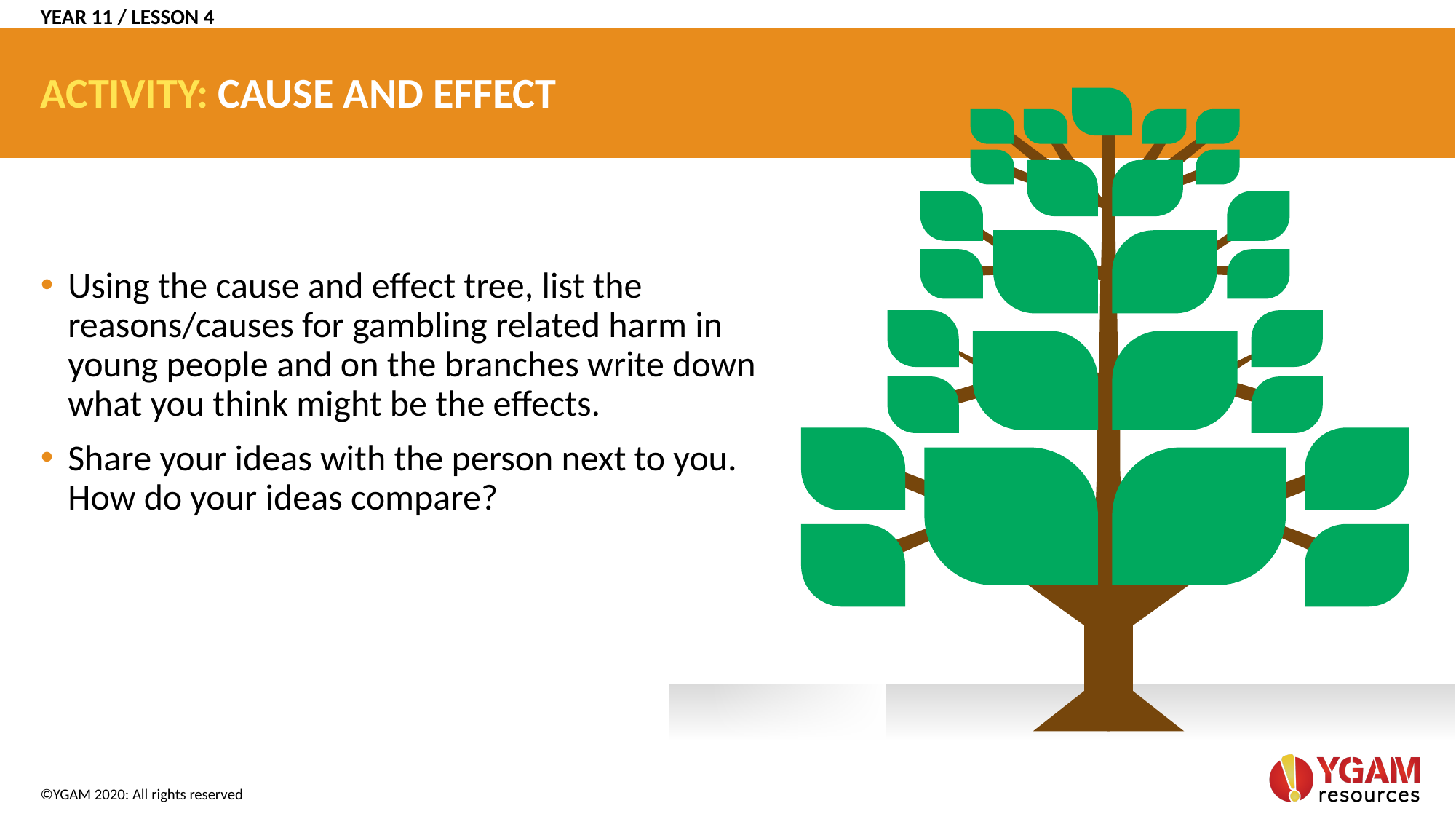

YEAR 11 / LESSON 4
# ACTIVITY: CAUSE AND EFFECT

Using the cause and effect tree, list the reasons/causes for gambling related harm in young people and on the branches write down what you think might be the effects.
Share your ideas with the person next to you. How do your ideas compare?